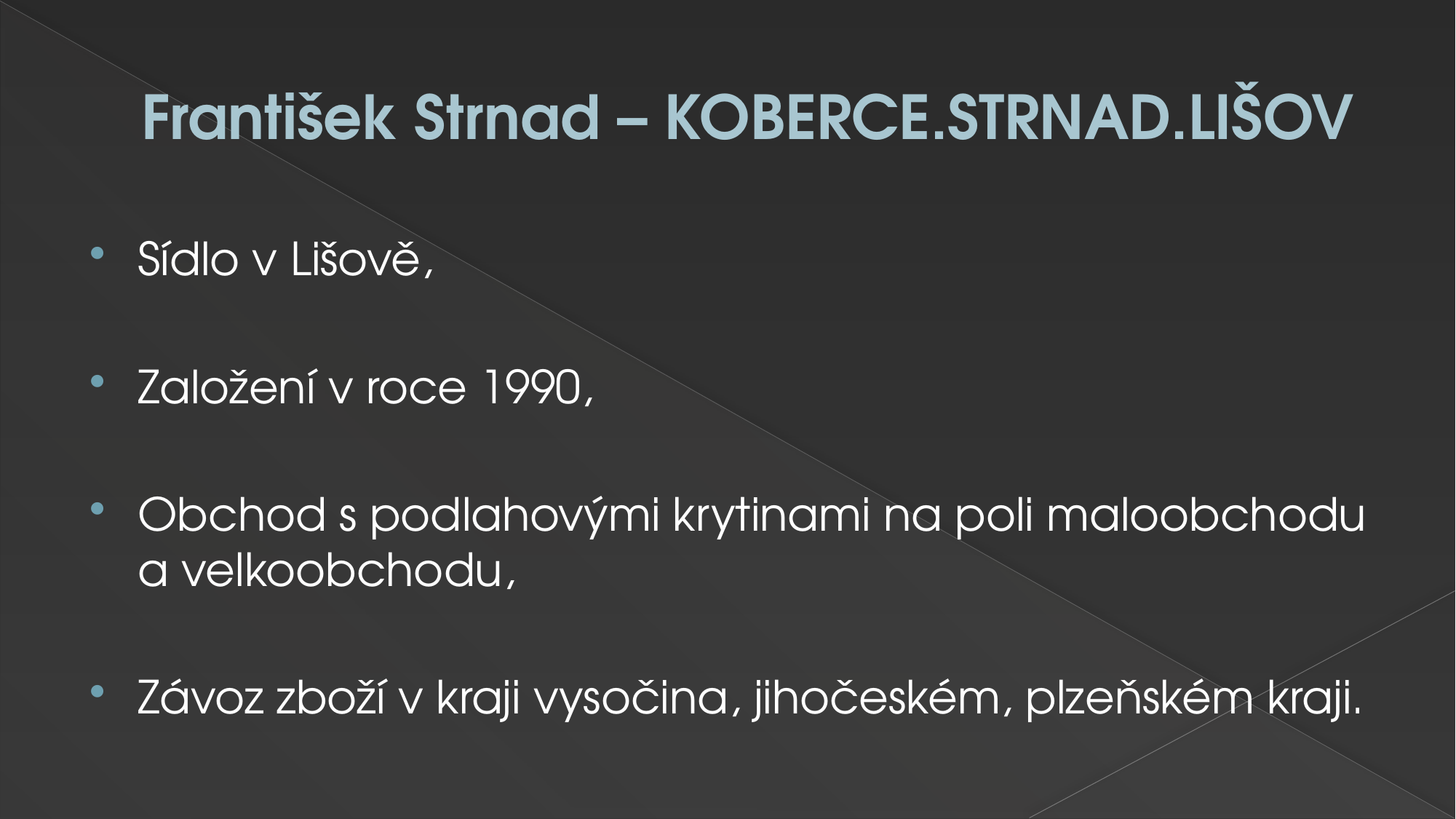

# František Strnad – KOBERCE.STRNAD.LIŠOV
Sídlo v Lišově,

Založení v roce 1990,

Obchod s podlahovými krytinami na poli maloobchodu a velkoobchodu,

Závoz zboží v kraji vysočina, jihočeském, plzeňském kraji.